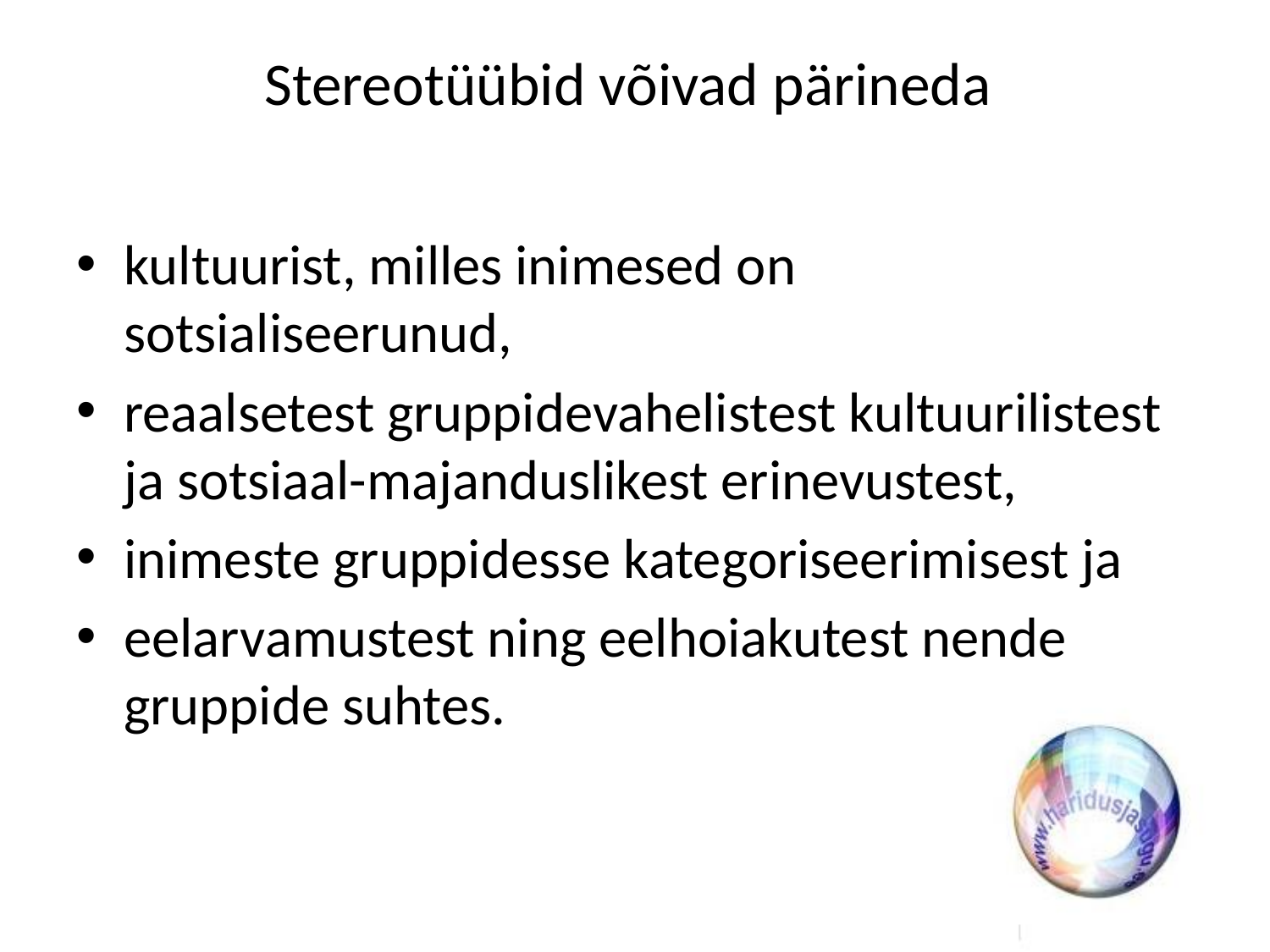

# Stereotüübid võivad pärineda
kultuurist, milles inimesed on sotsialiseerunud,
reaalsetest gruppidevahelistest kultuurilistest ja sotsiaal-majanduslikest erinevustest,
inimeste gruppidesse kategoriseerimisest ja
eelarvamustest ning eelhoiakutest nende gruppide suhtes.